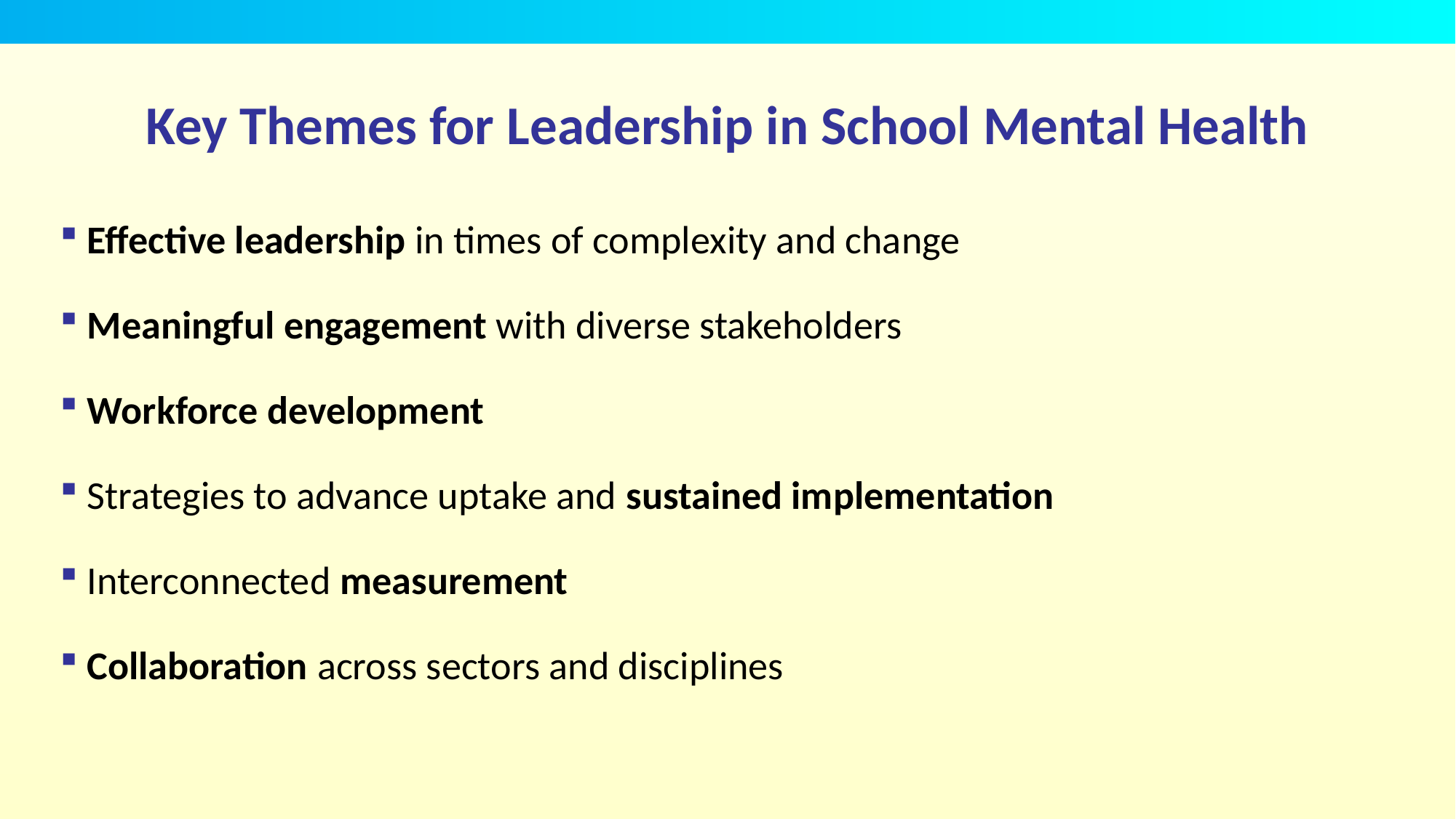

# Key Themes for Leadership in School Mental Health
Effective leadership in times of complexity and change

Meaningful engagement with diverse stakeholders

Workforce development

Strategies to advance uptake and sustained implementation

Interconnected measurement

Collaboration across sectors and disciplines